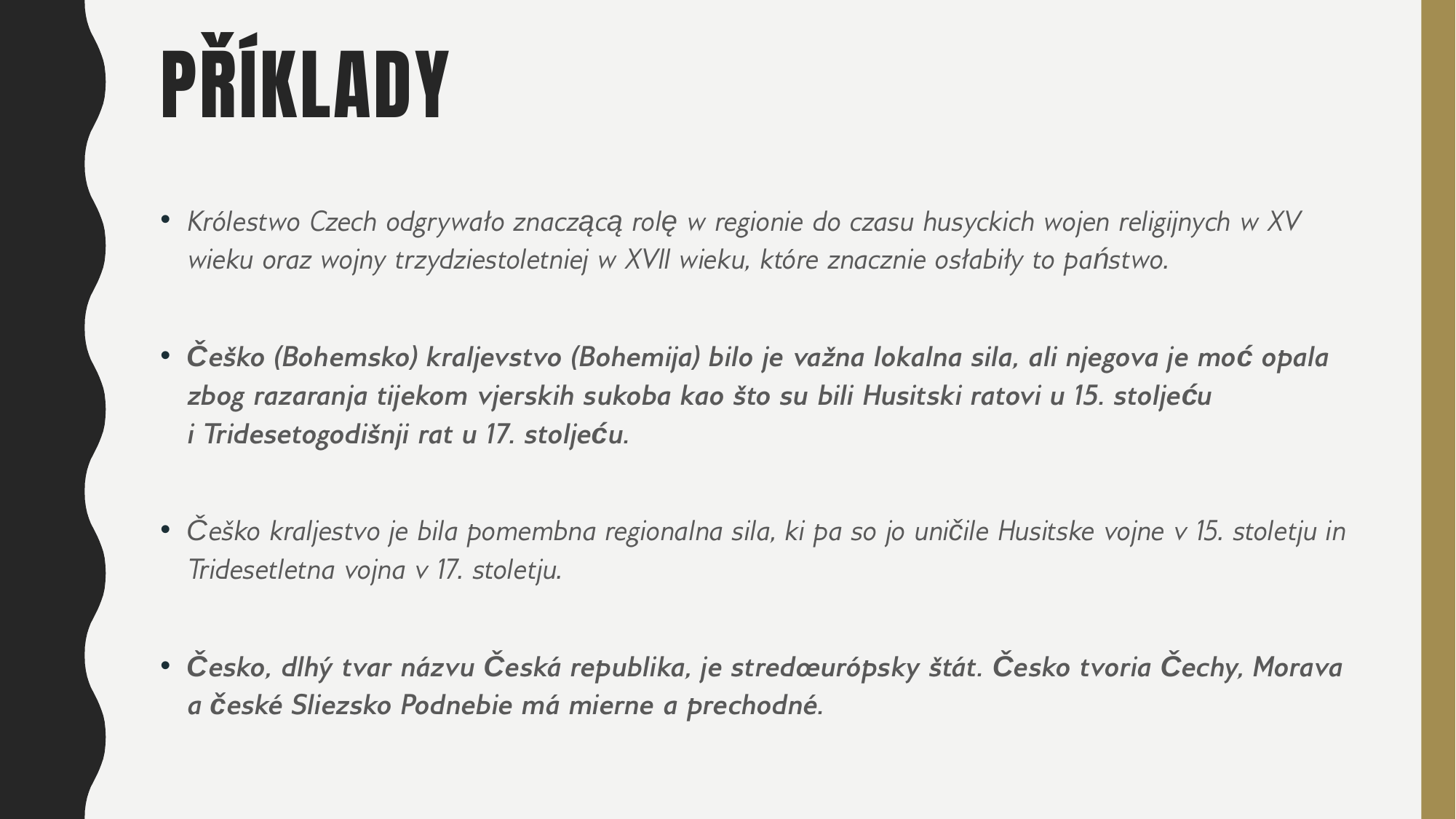

# příklady
Królestwo Czech odgrywało znaczącą rolę w regionie do czasu husyckich wojen religijnych w XV wieku oraz wojny trzydziestoletniej w XVII wieku, które znacznie osłabiły to państwo.

Češko (Bohemsko) kraljevstvo (Bohemija) bilo je važna lokalna sila, ali njegova je moć opala zbog razaranja tijekom vjerskih sukoba kao što su bili Husitski ratovi u 15. stoljeću i Tridesetogodišnji rat u 17. stoljeću.

Češko kraljestvo je bila pomembna regionalna sila, ki pa so jo uničile Husitske vojne v 15. stoletju in Tridesetletna vojna v 17. stoletju.

Česko, dlhý tvar názvu Česká republika, je stredoeurópsky štát. Česko tvoria Čechy, Morava a české Sliezsko Podnebie má mierne a prechodné.